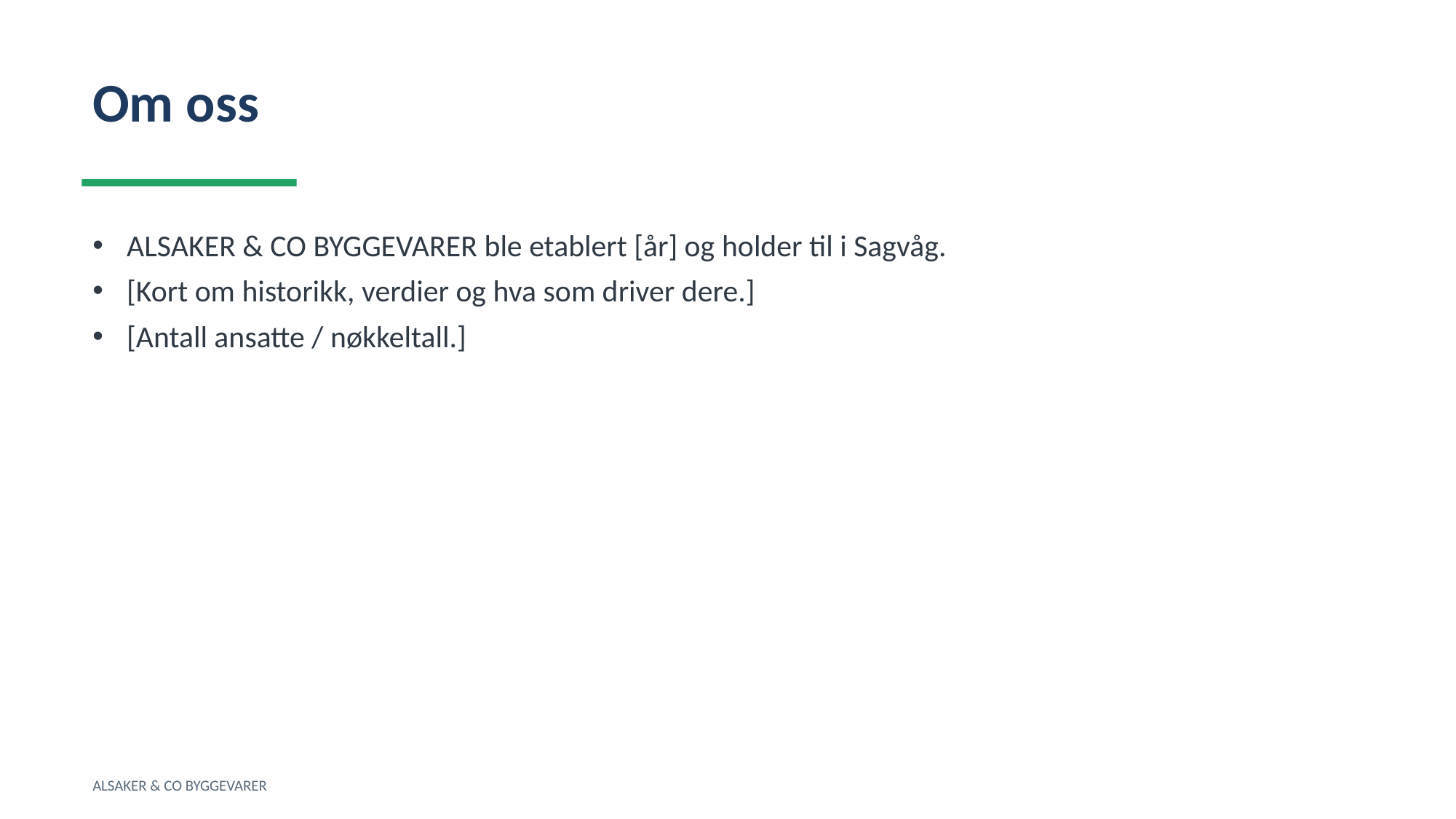

Om oss

ALSAKER & CO BYGGEVARER ble etablert [år] og holder til i Sagvåg.
[Kort om historikk, verdier og hva som driver dere.]
[Antall ansatte / nøkkeltall.]
ALSAKER & CO BYGGEVARER